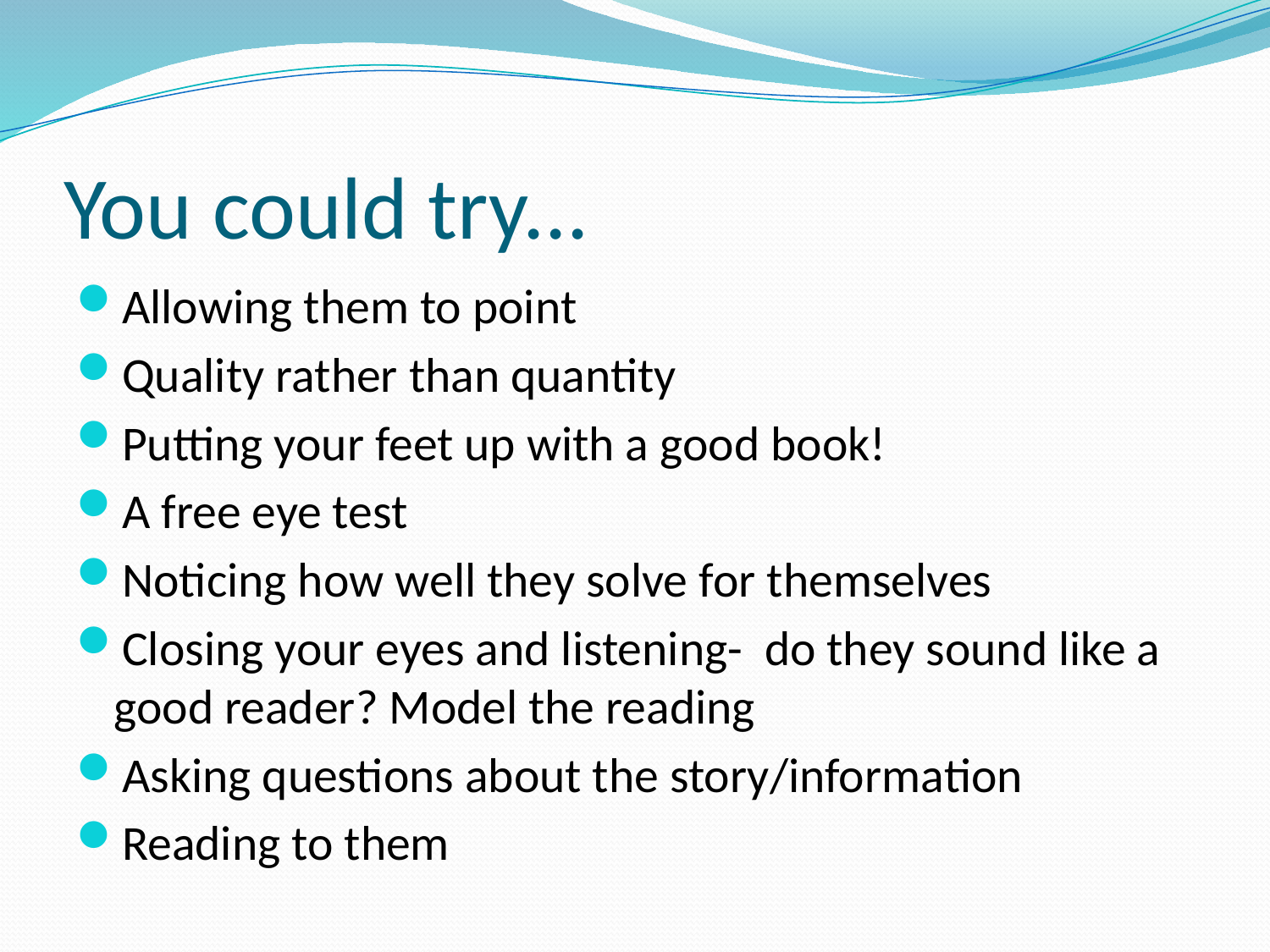

# You could try...
Allowing them to point
Quality rather than quantity
Putting your feet up with a good book!
A free eye test
Noticing how well they solve for themselves
Closing your eyes and listening-  do they sound like a good reader? Model the reading
Asking questions about the story/information
Reading to them